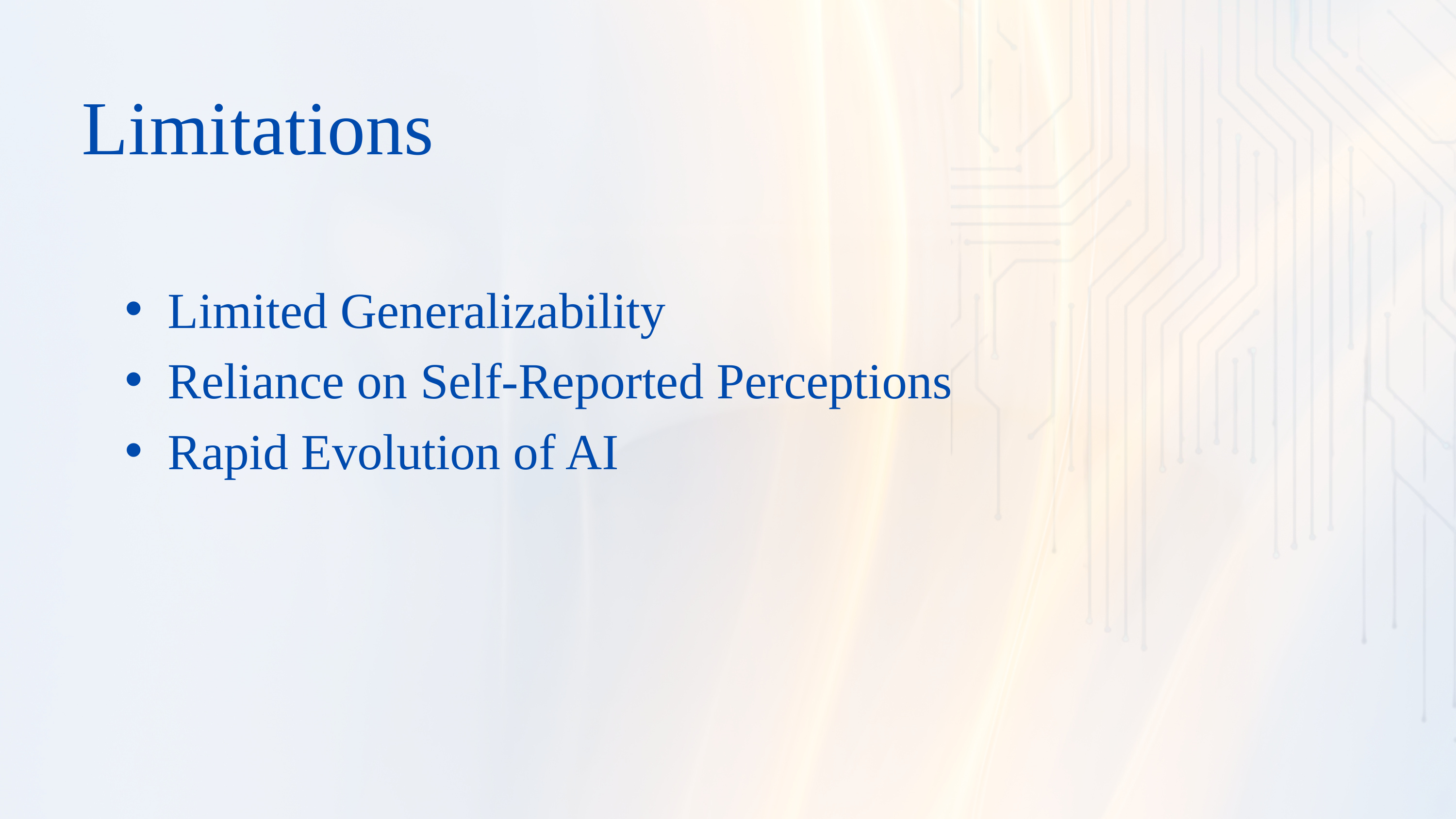

Limitations
Limited Generalizability
Reliance on Self-Reported Perceptions
Rapid Evolution of AI